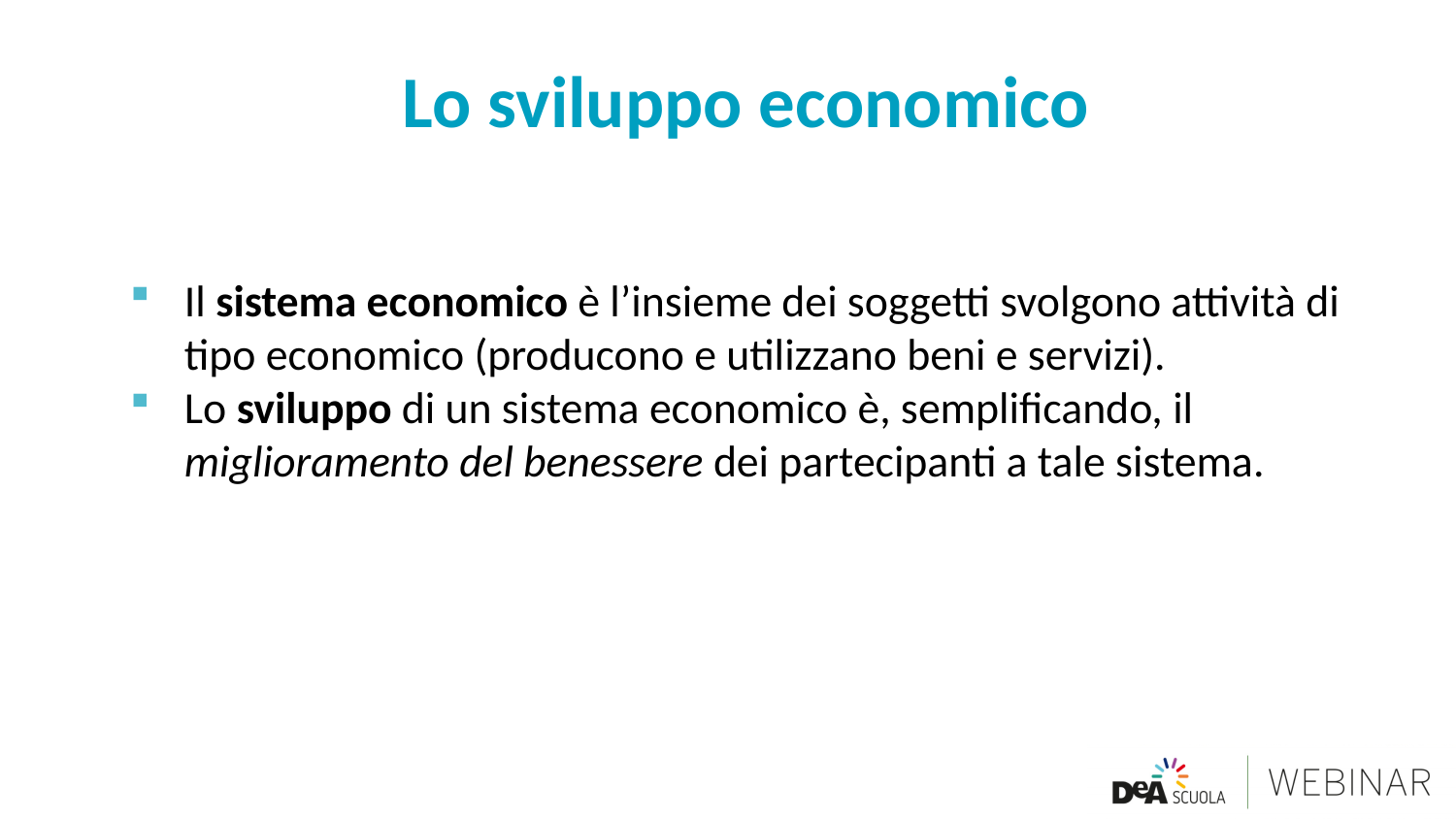

# Lo sviluppo economico
Il sistema economico è l’insieme dei soggetti svolgono attività di tipo economico (producono e utilizzano beni e servizi).
Lo sviluppo di un sistema economico è, semplificando, il miglioramento del benessere dei partecipanti a tale sistema.